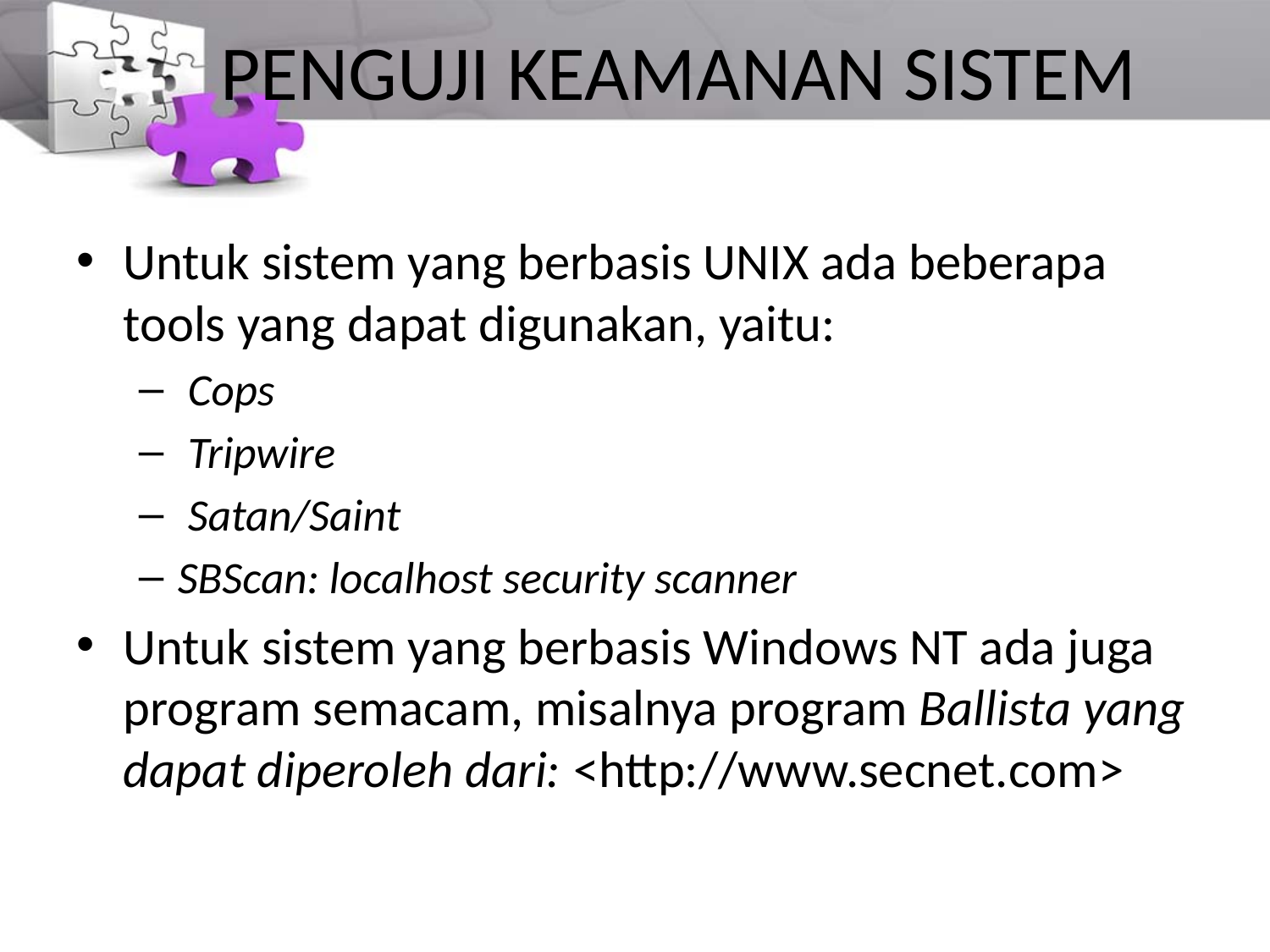

# PENGUJI KEAMANAN SISTEM
Untuk sistem yang berbasis UNIX ada beberapa tools yang dapat digunakan, yaitu:
 Cops
 Tripwire
 Satan/Saint
SBScan: localhost security scanner
Untuk sistem yang berbasis Windows NT ada juga program semacam, misalnya program Ballista yang dapat diperoleh dari: <http://www.secnet.com>